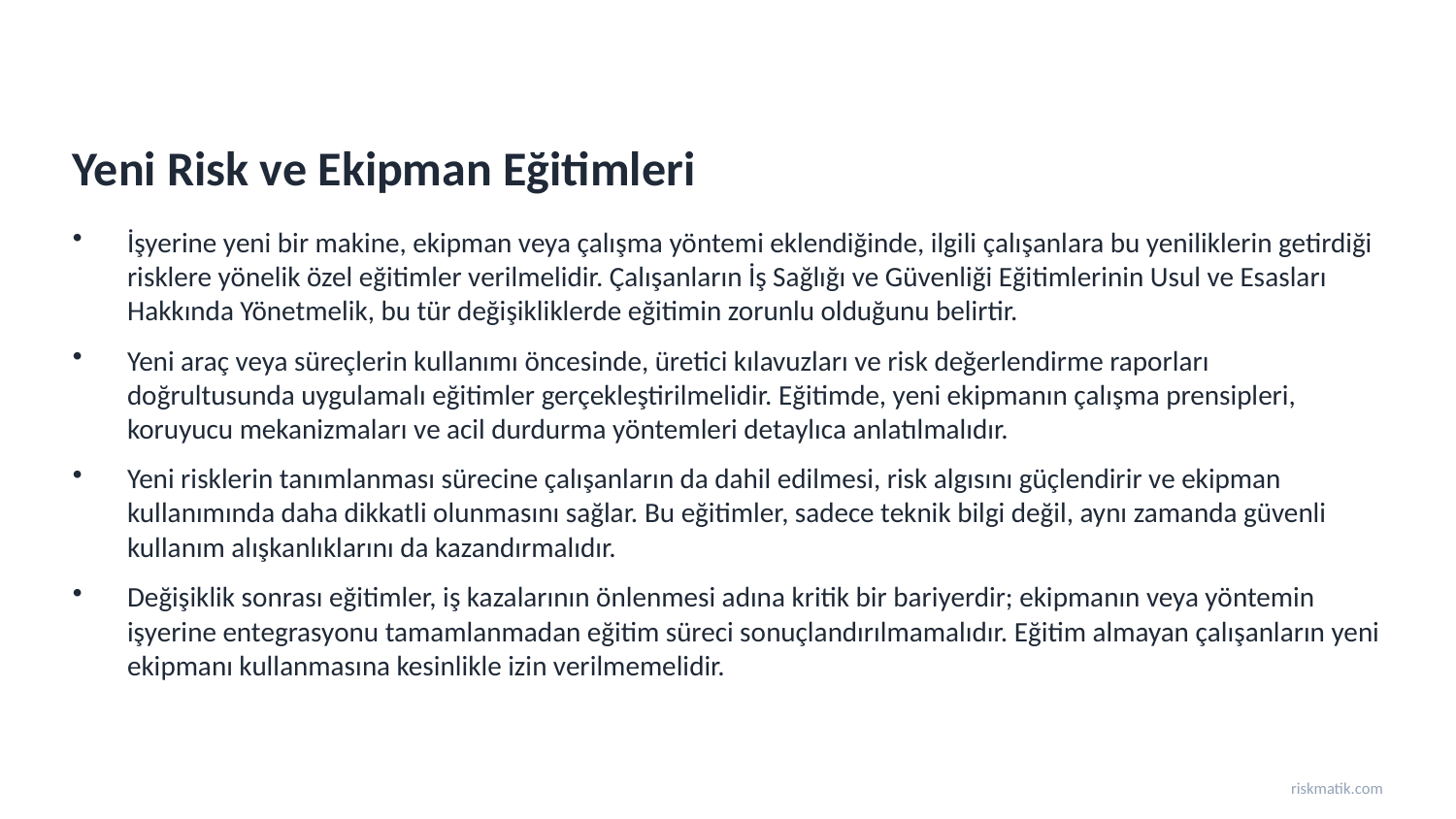

Yeni Risk ve Ekipman Eğitimleri
İşyerine yeni bir makine, ekipman veya çalışma yöntemi eklendiğinde, ilgili çalışanlara bu yeniliklerin getirdiği risklere yönelik özel eğitimler verilmelidir. Çalışanların İş Sağlığı ve Güvenliği Eğitimlerinin Usul ve Esasları Hakkında Yönetmelik, bu tür değişikliklerde eğitimin zorunlu olduğunu belirtir.
Yeni araç veya süreçlerin kullanımı öncesinde, üretici kılavuzları ve risk değerlendirme raporları doğrultusunda uygulamalı eğitimler gerçekleştirilmelidir. Eğitimde, yeni ekipmanın çalışma prensipleri, koruyucu mekanizmaları ve acil durdurma yöntemleri detaylıca anlatılmalıdır.
Yeni risklerin tanımlanması sürecine çalışanların da dahil edilmesi, risk algısını güçlendirir ve ekipman kullanımında daha dikkatli olunmasını sağlar. Bu eğitimler, sadece teknik bilgi değil, aynı zamanda güvenli kullanım alışkanlıklarını da kazandırmalıdır.
Değişiklik sonrası eğitimler, iş kazalarının önlenmesi adına kritik bir bariyerdir; ekipmanın veya yöntemin işyerine entegrasyonu tamamlanmadan eğitim süreci sonuçlandırılmamalıdır. Eğitim almayan çalışanların yeni ekipmanı kullanmasına kesinlikle izin verilmemelidir.
riskmatik.com